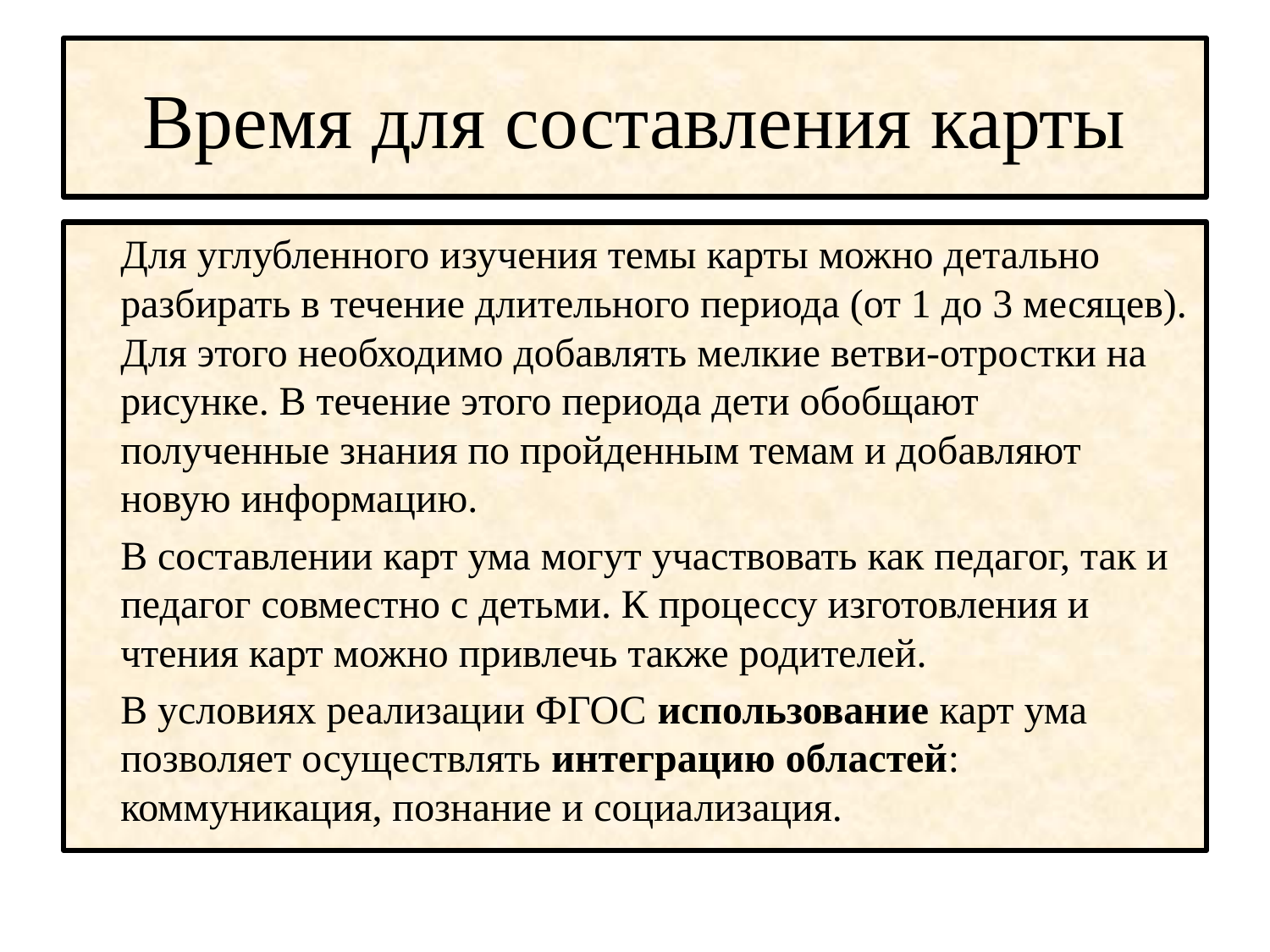

# Время для составления карты
			Для углубленного изучения темы карты можно детально разбирать в течение длительного периода (от 1 до 3 месяцев). Для этого необходимо добавлять мелкие ветви-отростки на рисунке. В течение этого периода дети обобщают полученные знания по пройденным темам и добавляют новую информацию.
			В составлении карт ума могут участвовать как педагог, так и педагог совместно с детьми. К процессу изготовления и чтения карт можно привлечь также родителей.
			В условиях реализации ФГОС использование карт ума позволяет осуществлять интеграцию областей: коммуникация, познание и социализация.